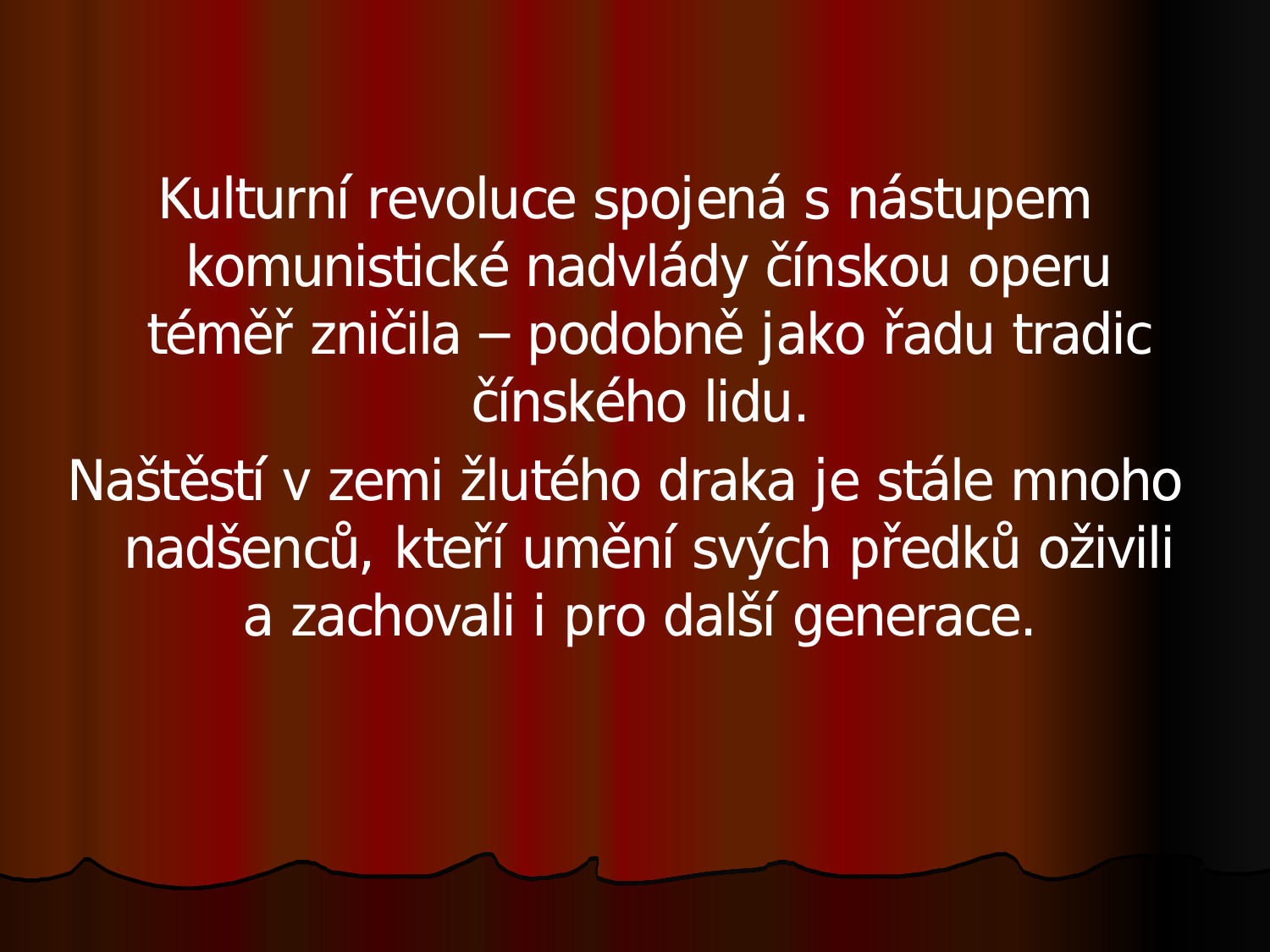

Kulturní revoluce spojená s nástupem komunistické nadvlády čínskou operu téměř zničila – podobně jako řadu tradic čínského lidu.
Naštěstí v zemi žlutého draka je stále mnoho nadšenců, kteří umění svých předků oživili a zachovali i pro další generace.